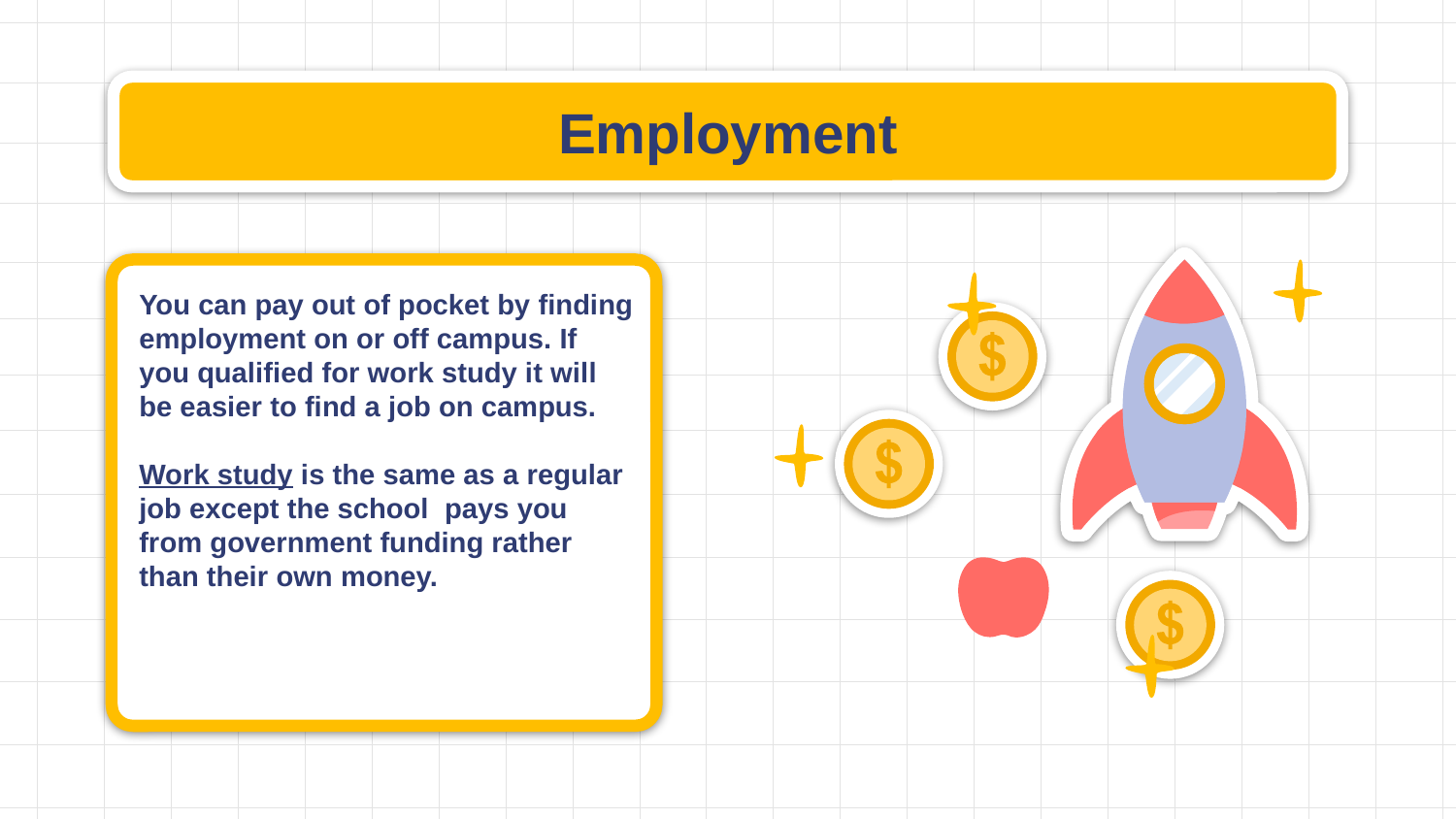

# Employment
You can pay out of pocket by finding employment on or off campus. If you qualified for work study it will be easier to find a job on campus.

Work study is the same as a regular job except the school  pays you from government funding rather than their own money.